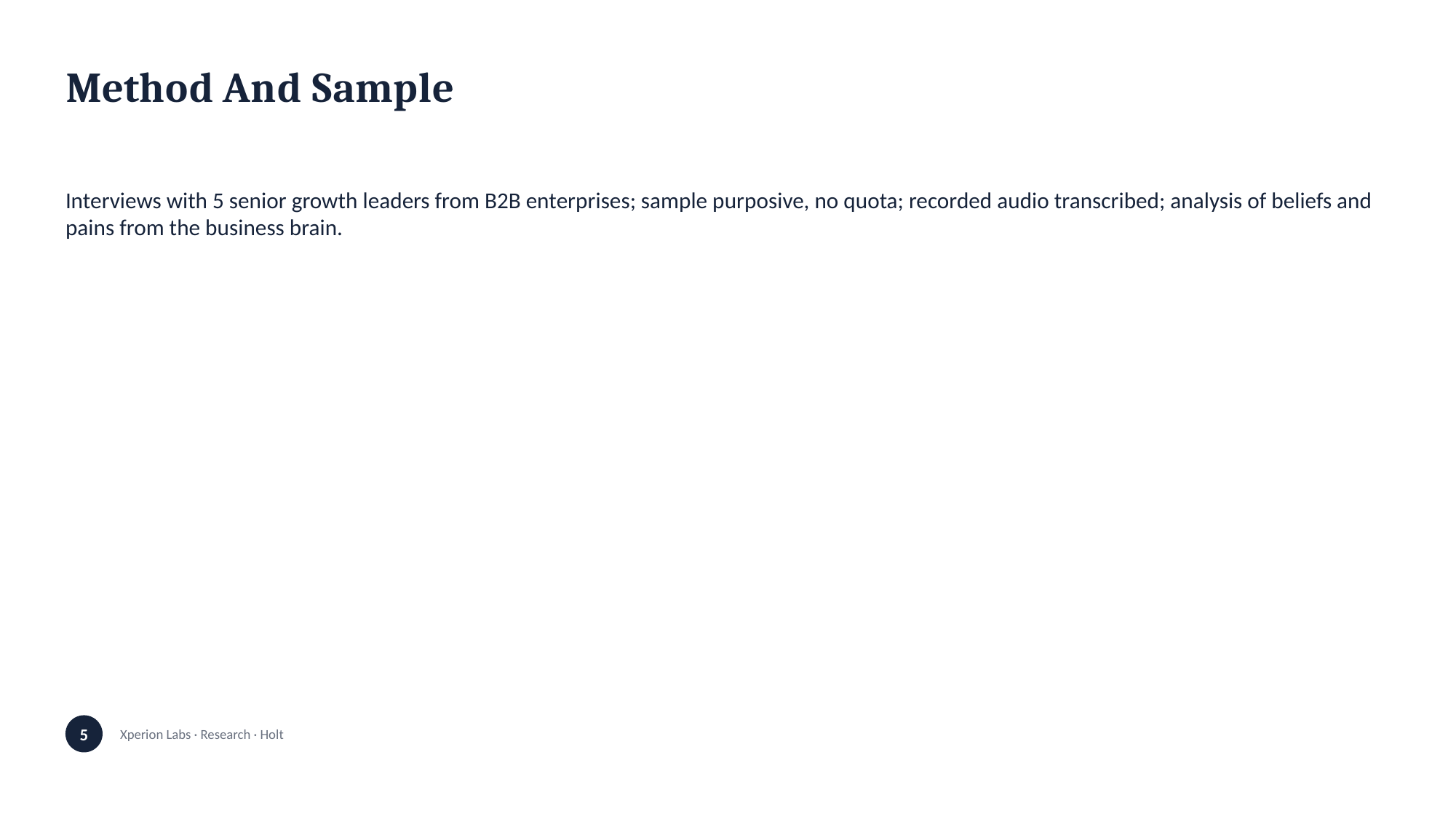

Method And Sample
Interviews with 5 senior growth leaders from B2B enterprises; sample purposive, no quota; recorded audio transcribed; analysis of beliefs and pains from the business brain.

5
Xperion Labs · Research · Holt